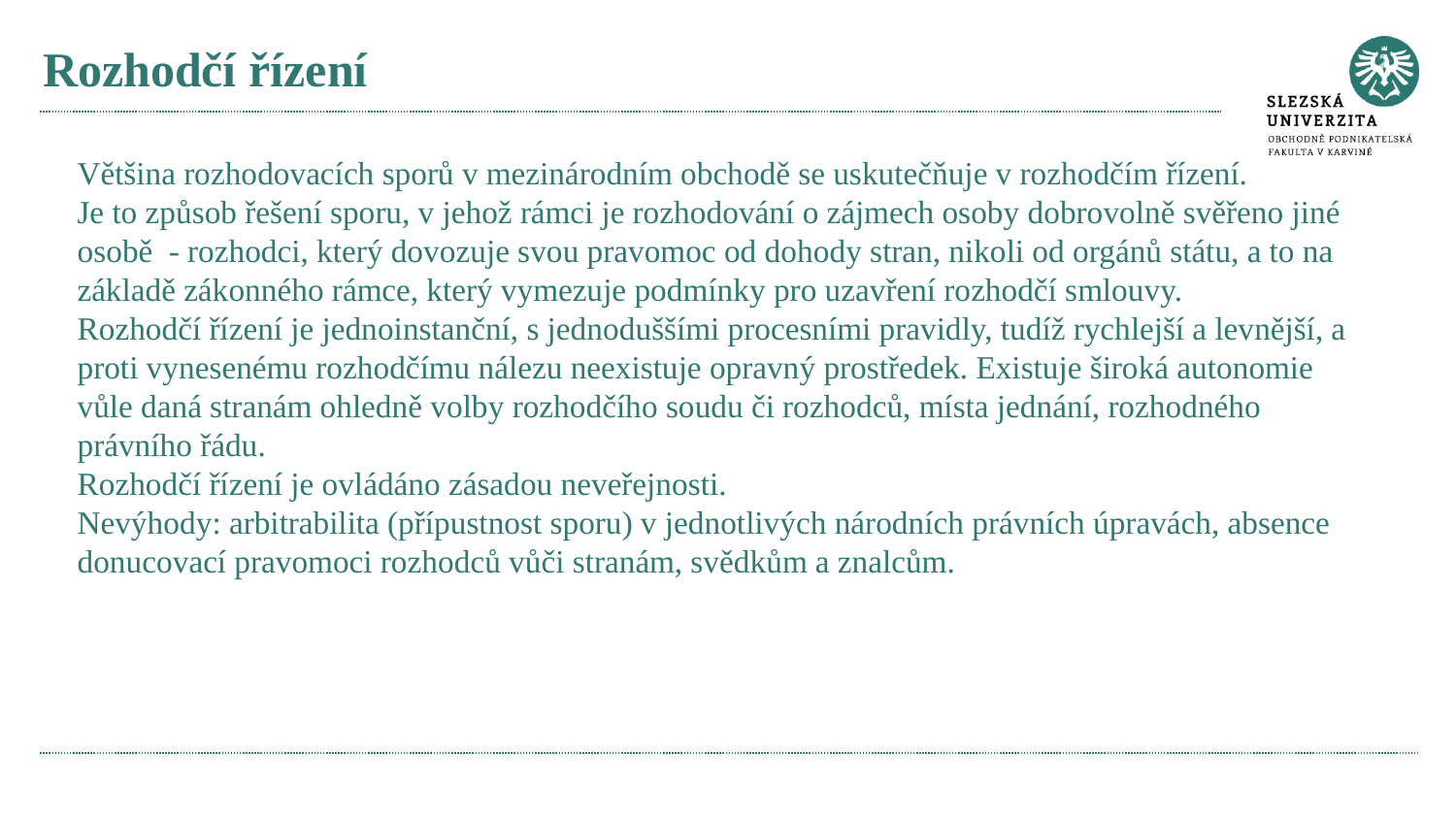

# Rozhodčí řízení
Většina rozhodovacích sporů v mezinárodním obchodě se uskutečňuje v rozhodčím řízení.
Je to způsob řešení sporu, v jehož rámci je rozhodování o zájmech osoby dobrovolně svěřeno jiné osobě  - rozhodci, který dovozuje svou pravomoc od dohody stran, nikoli od orgánů státu, a to na základě zákonného rámce, který vymezuje podmínky pro uzavření rozhodčí smlouvy.
Rozhodčí řízení je jednoinstanční, s jednoduššími procesními pravidly, tudíž rychlejší a levnější, a proti vynesenému rozhodčímu nálezu neexistuje opravný prostředek. Existuje široká autonomie vůle daná stranám ohledně volby rozhodčího soudu či rozhodců, místa jednání, rozhodného právního řádu.
Rozhodčí řízení je ovládáno zásadou neveřejnosti.
Nevýhody: arbitrabilita (přípustnost sporu) v jednotlivých národních právních úpravách, absence donucovací pravomoci rozhodců vůči stranám, svědkům a znalcům.